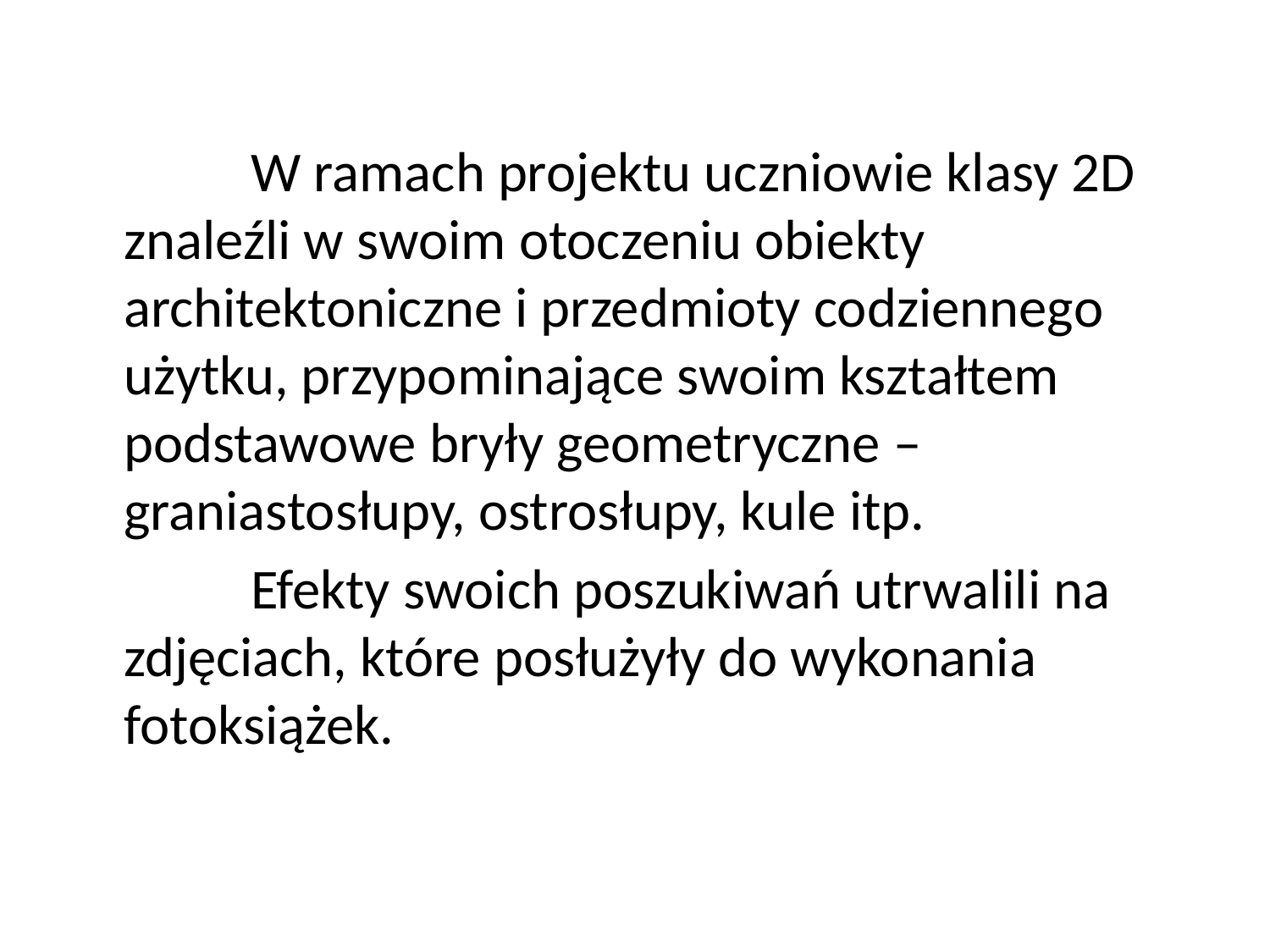

W ramach projektu uczniowie klasy 2D znaleźli w swoim otoczeniu obiekty architektoniczne i przedmioty codziennego użytku, przypominające swoim kształtem podstawowe bryły geometryczne – graniastosłupy, ostrosłupy, kule itp.
		Efekty swoich poszukiwań utrwalili na zdjęciach, które posłużyły do wykonania fotoksiążek.